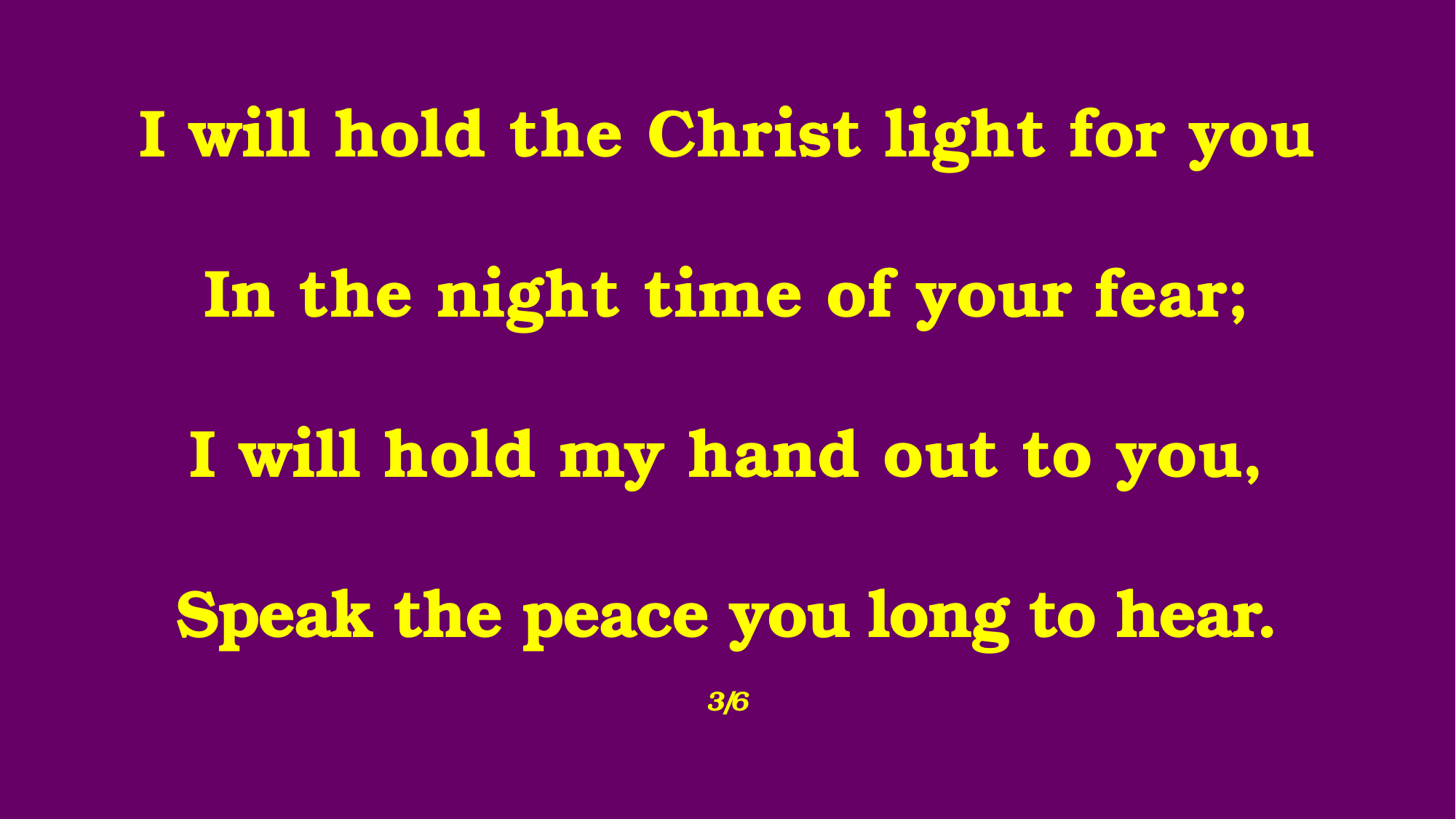

I will hold the Christ light for you
In the night time of your fear;
I will hold my hand out to you,
Speak the peace you long to hear.
3/6